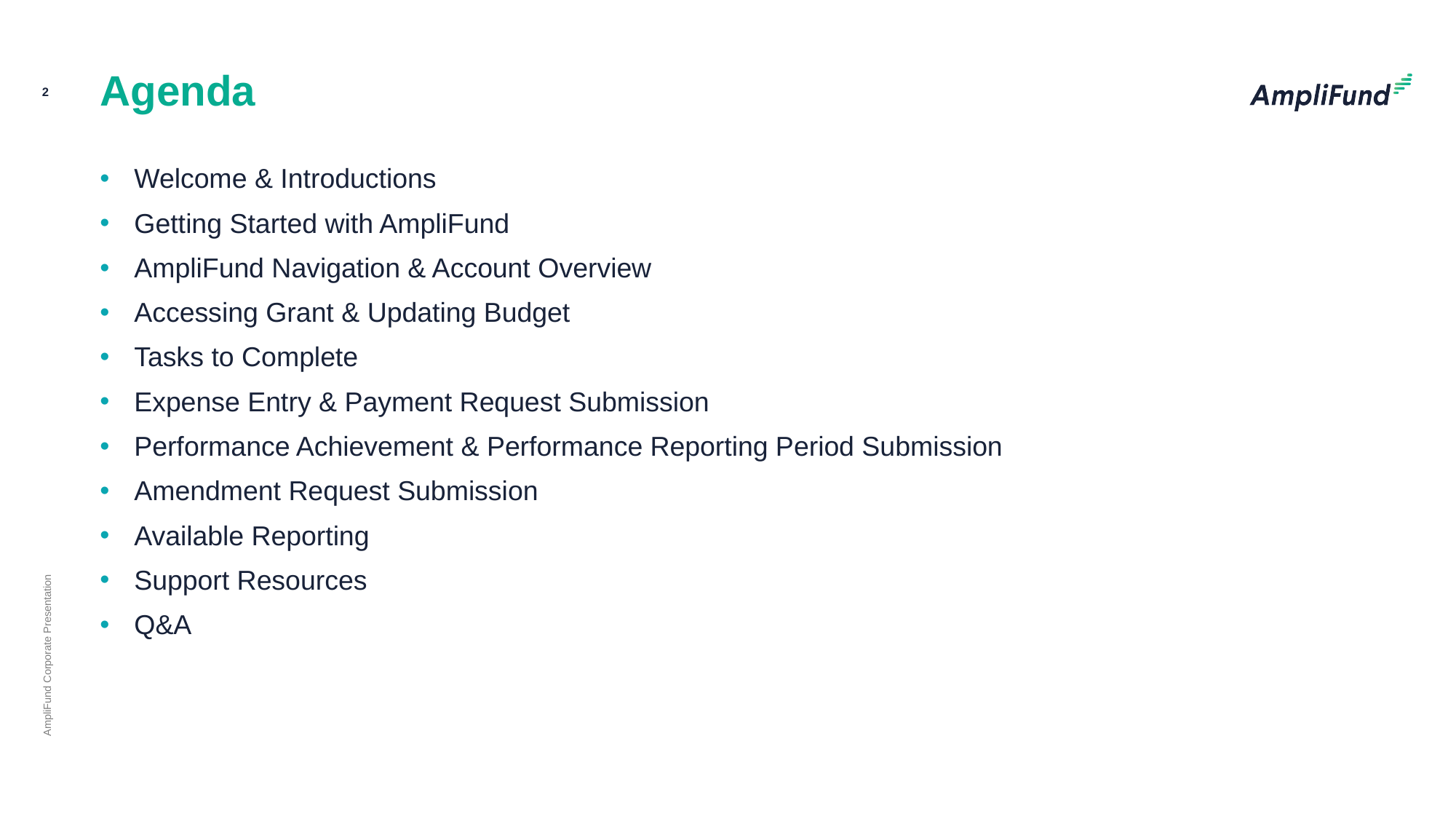

Agenda
2
Welcome & Introductions
Getting Started with AmpliFund
AmpliFund Navigation & Account Overview
Accessing Grant & Updating Budget
Tasks to Complete
Expense Entry & Payment Request Submission
Performance Achievement & Performance Reporting Period Submission
Amendment Request Submission
Available Reporting
Support Resources
Q&A